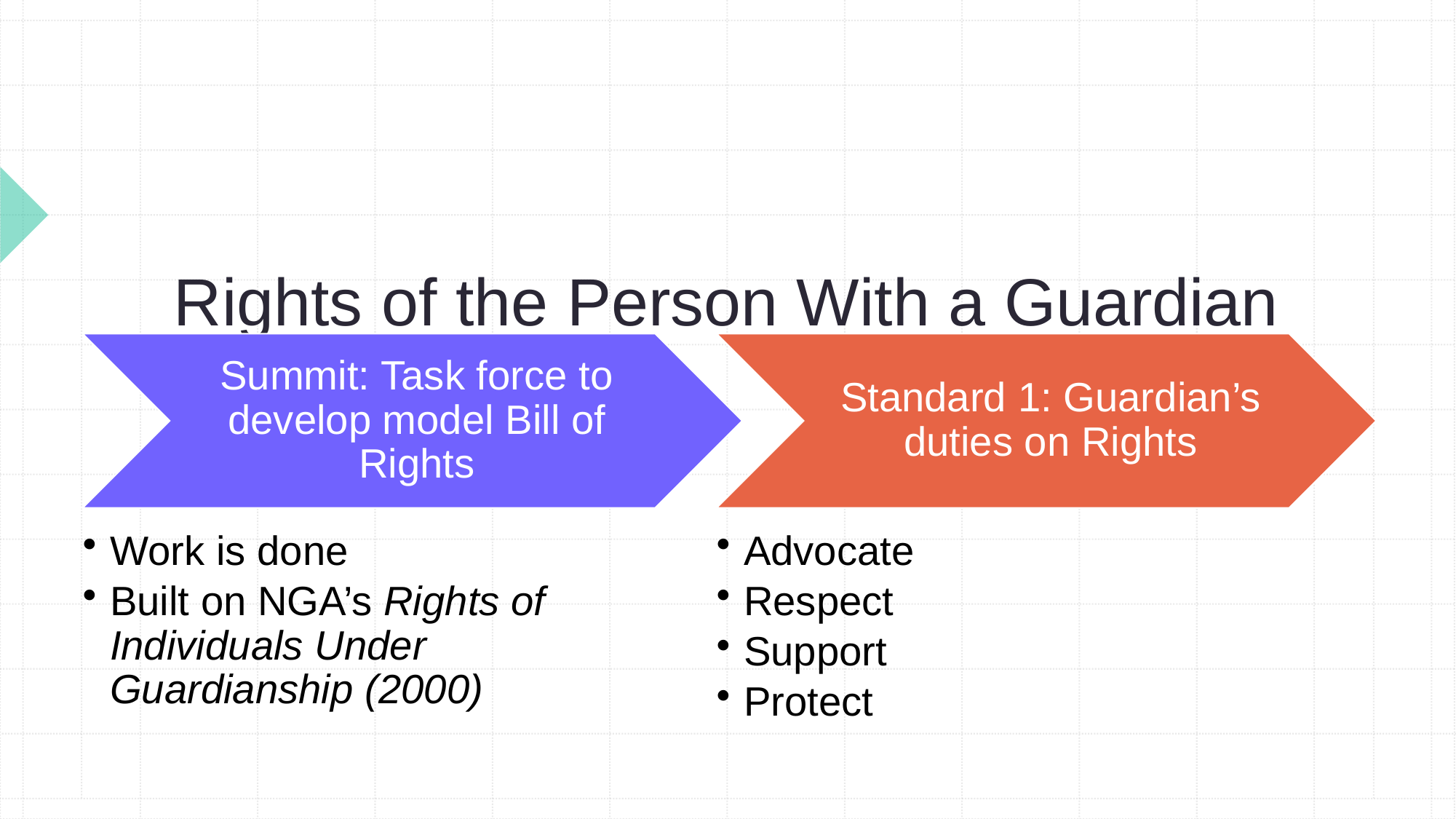

# Rights of the Person With a Guardian
Summit: Task force to develop model Bill of Rights
Work is done
Built on NGA’s Rights of Individuals Under Guardianship (2000)
Standard 1: Guardian’s duties on Rights
Advocate
Respect
Support
Protect